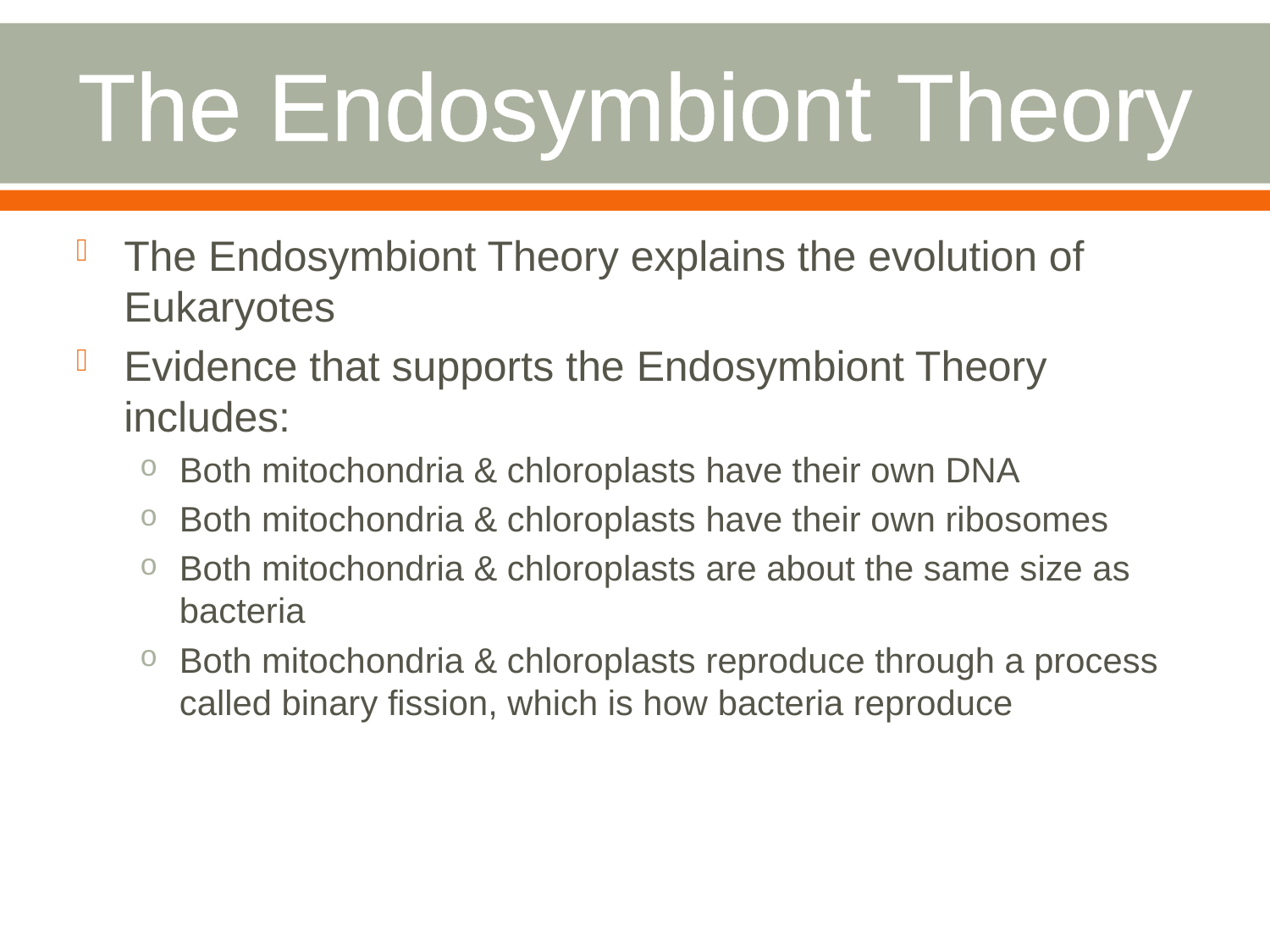

# The Endosymbiont Theory
The Endosymbiont Theory explains the evolution of Eukaryotes
Evidence that supports the Endosymbiont Theory includes:
Both mitochondria & chloroplasts have their own DNA
Both mitochondria & chloroplasts have their own ribosomes
Both mitochondria & chloroplasts are about the same size as bacteria
Both mitochondria & chloroplasts reproduce through a process called binary fission, which is how bacteria reproduce